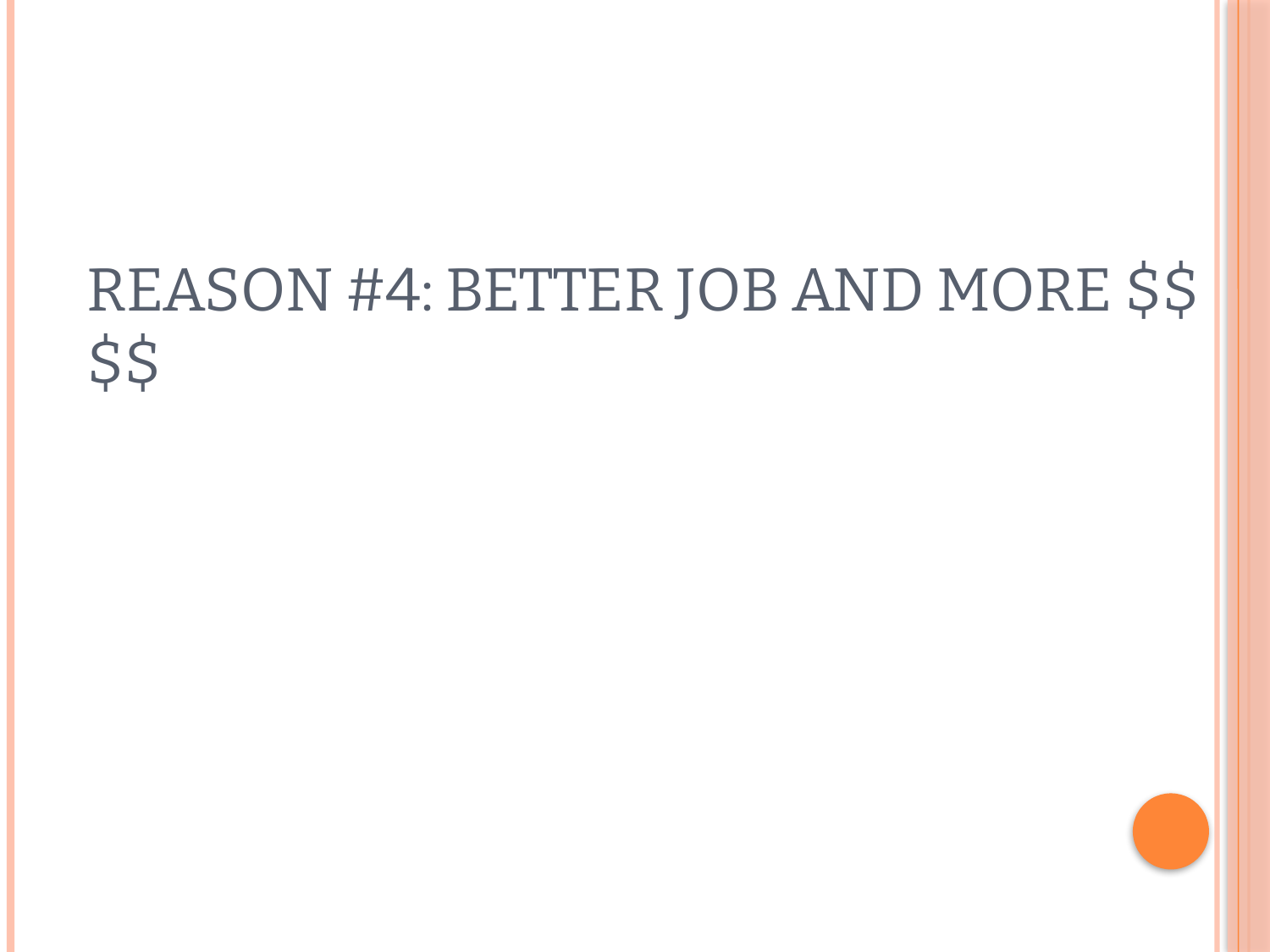

# Reason #4: Better Job and More $$$$